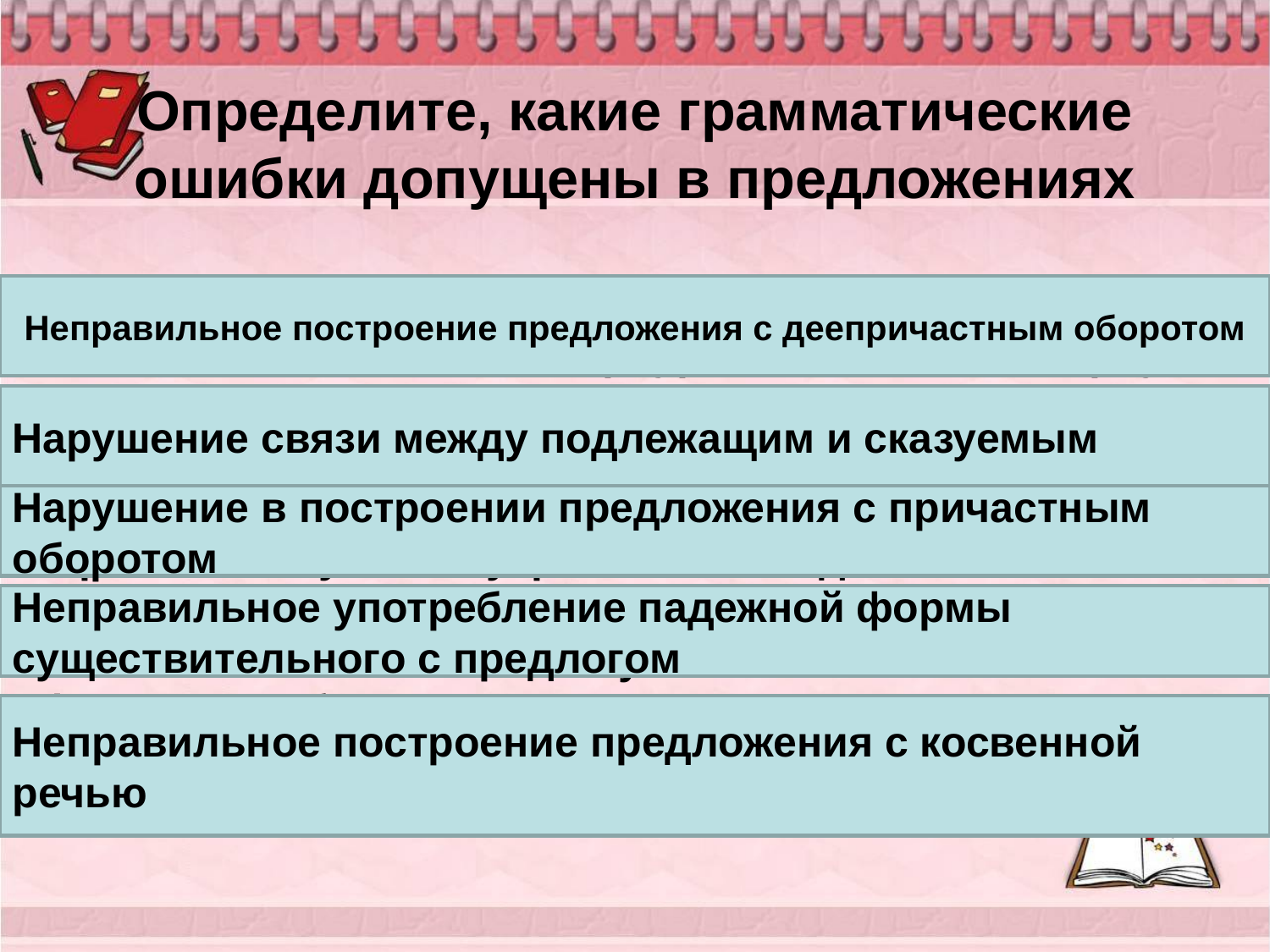

# Определите, какие грамматические ошибки допущены в предложениях
 А) Получив начальное домашнее образование в Москве, Радищева зачислили в петербургский Пажеский корпус.
 Б) Все, кто читал пушкинского «Бориса Годунова», помнит бродягу Варлаама.
 В) Одному из героев романа, ищущим смысл жизни, открывается путь к внутренней свободе.
 Г) Благодаря повышения уровня сервиса в фирменных магазинах стало больше покупателей.
 Д) Горячо любящим родную культуру предстаёт перед нами Д.С. Лихачёв в книге «Письмах о добром и прекрасном».
Неправильное построение предложения с деепричастным оборотом
Нарушение связи между подлежащим и сказуемым
Нарушение в построении предложения с причастным оборотом
Неправильное употребление падежной формы существительного с предлогом
Неправильное построение предложения с косвенной речью